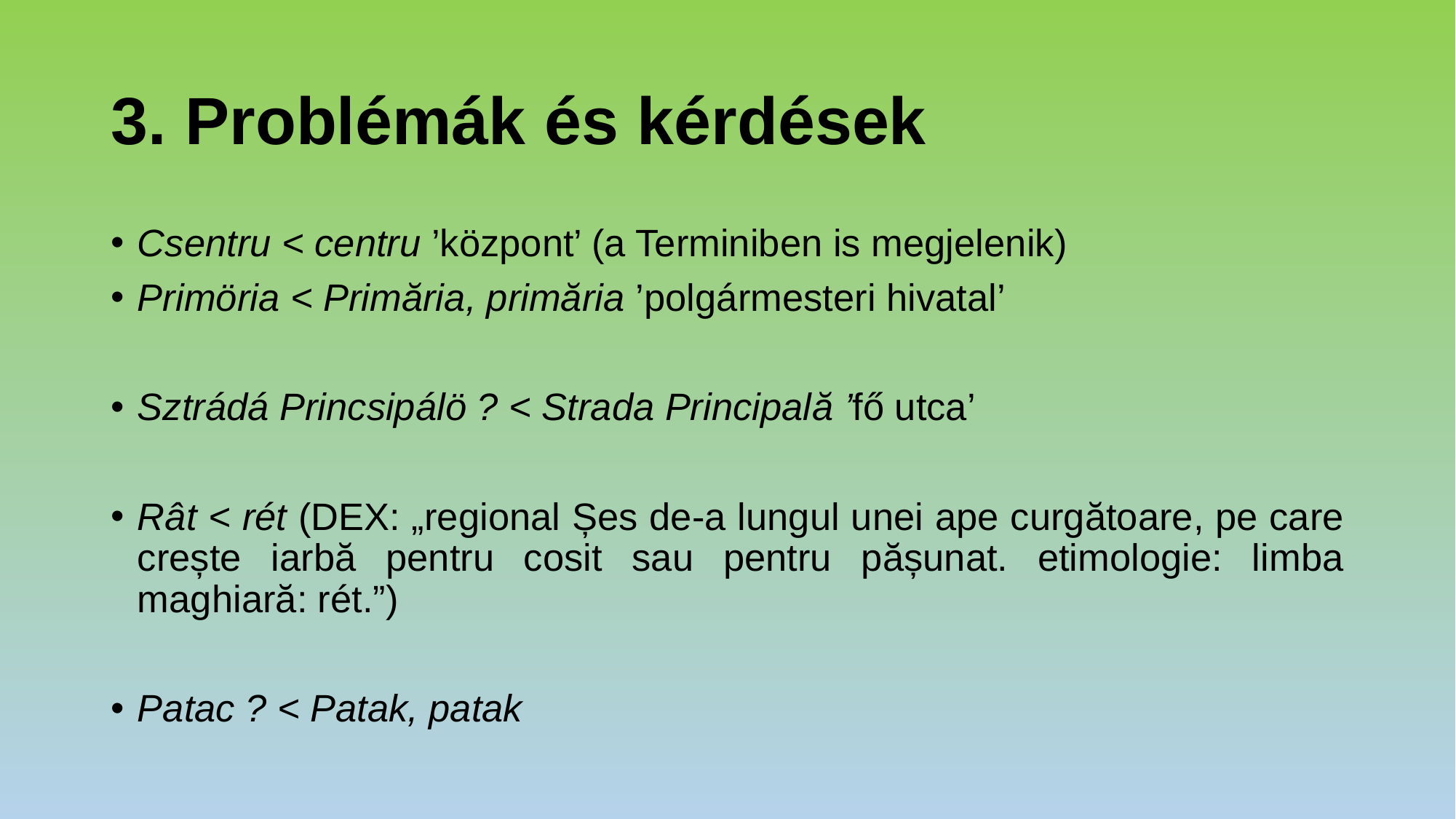

# 3. Problémák és kérdések
Csentru < centru ’központ’ (a Terminiben is megjelenik)
Primöria < Primăria, primăria ’polgármesteri hivatal’

Sztrádá Princsipálö ? < Strada Principală ’fő utca’

Rât < rét (DEX: „regional Șes de-a lungul unei ape curgătoare, pe care crește iarbă pentru cosit sau pentru pășunat. etimologie: limba maghiară: rét.”)

Patac ? < Patak, patak